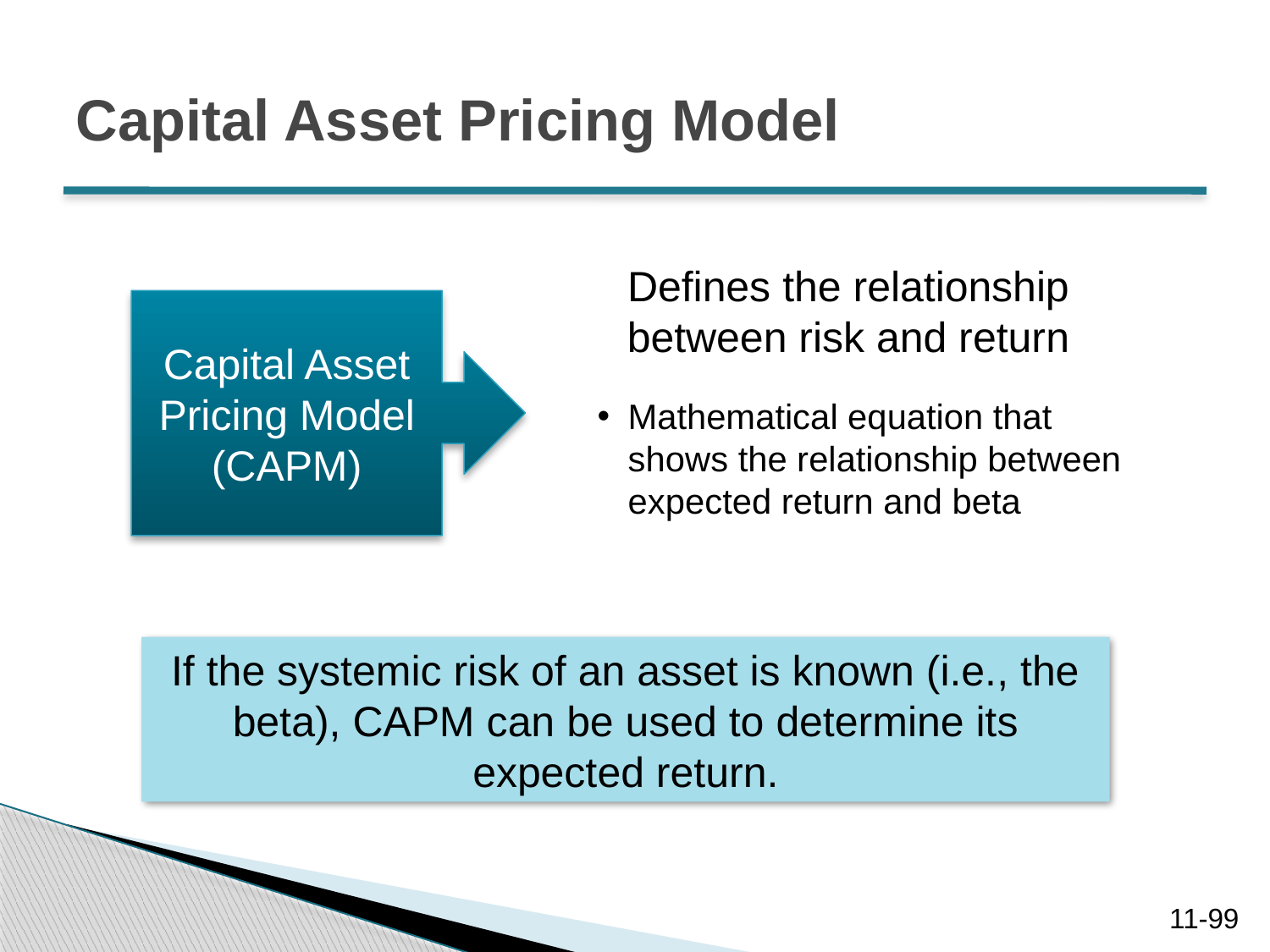

# Capital Asset Pricing Model
Defines the relationship between risk and return

Mathematical equation that shows the relationship between expected return and beta
Capital Asset Pricing Model (CAPM)
If the systemic risk of an asset is known (i.e., the beta), CAPM can be used to determine its expected return.
11-99